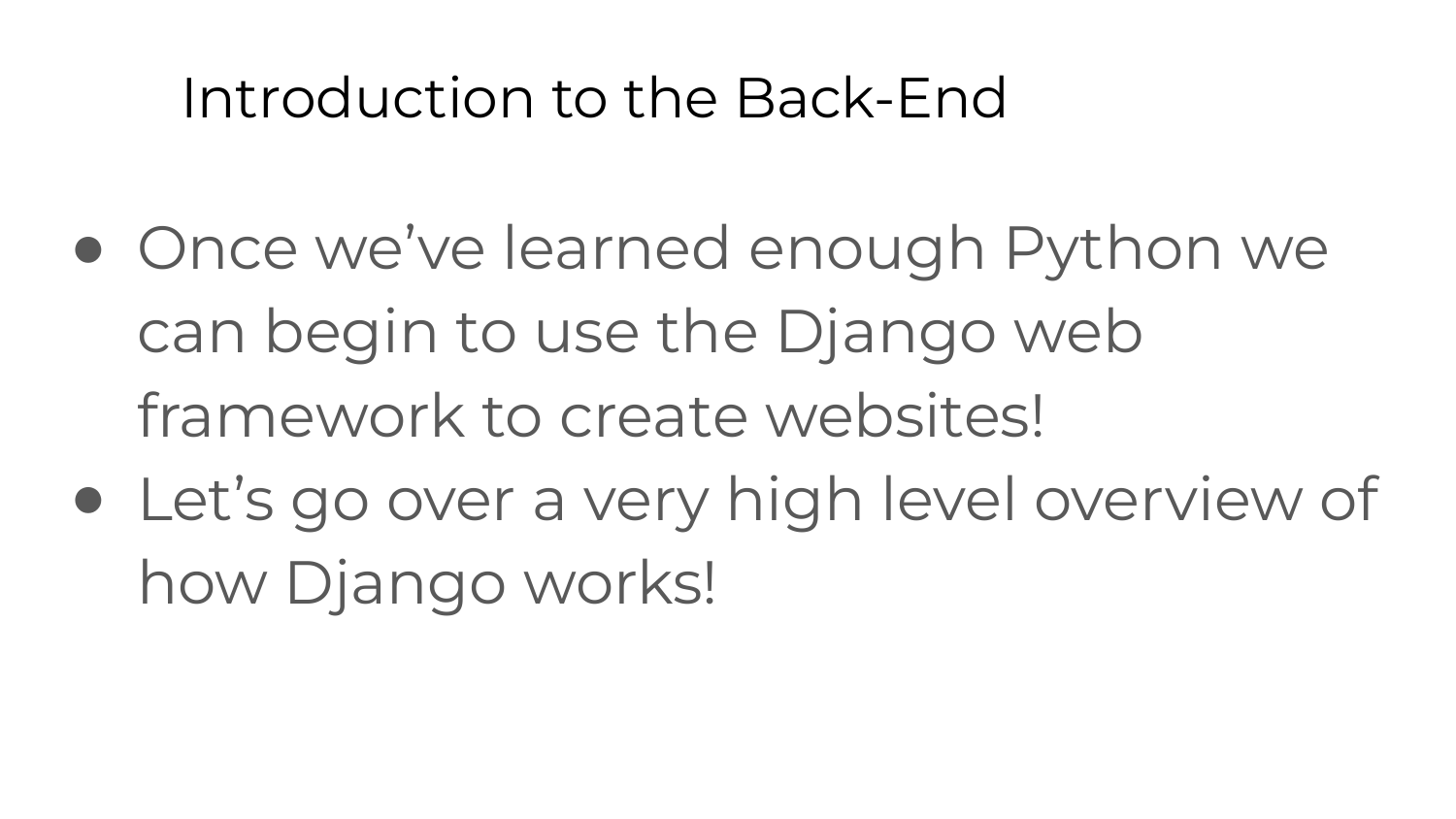

# Introduction to the Back-End
Once we’ve learned enough Python we can begin to use the Django web framework to create websites!
Let’s go over a very high level overview of how Django works!